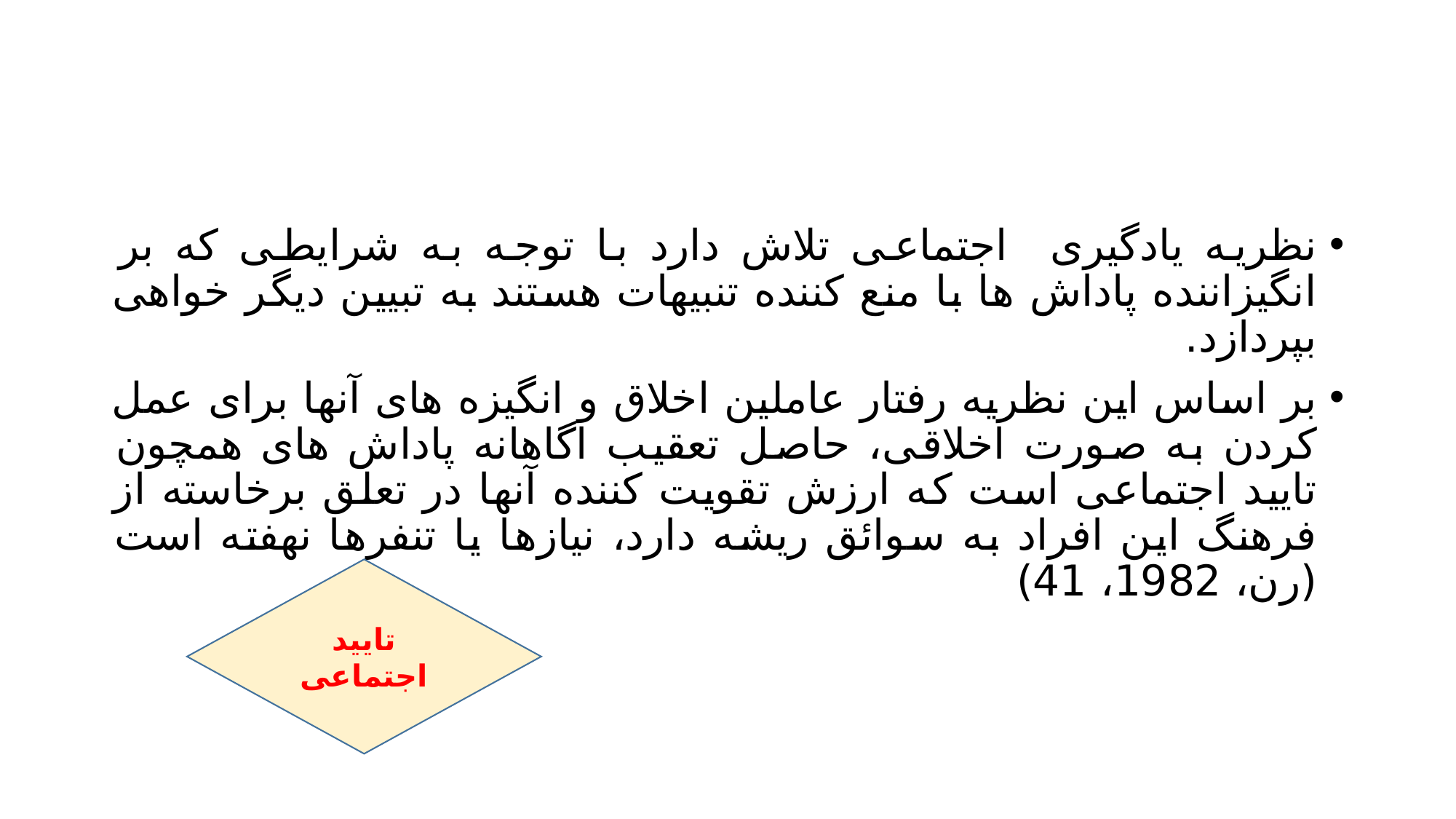

#
نظریه یادگیری  اجتماعی تلاش دارد با توجه به شرایطی که بر انگیزاننده پاداش ها با منع کننده تنبیهات هستند به تبیین دیگر خواهی بپردازد.
بر اساس این نظریه رفتار عاملین اخلاق و انگیزه های آنها برای عمل کردن به صورت اخلاقی، حاصل تعقیب اگاهانه پاداش های همچون تایید اجتماعی است که ارزش تقویت کننده آنها در تعلق برخاسته از فرهنگ این افراد به سوائق ریشه دارد، نیازها یا تنفرها نهفته است (رن، 1982، 41)
تایید اجتماعی